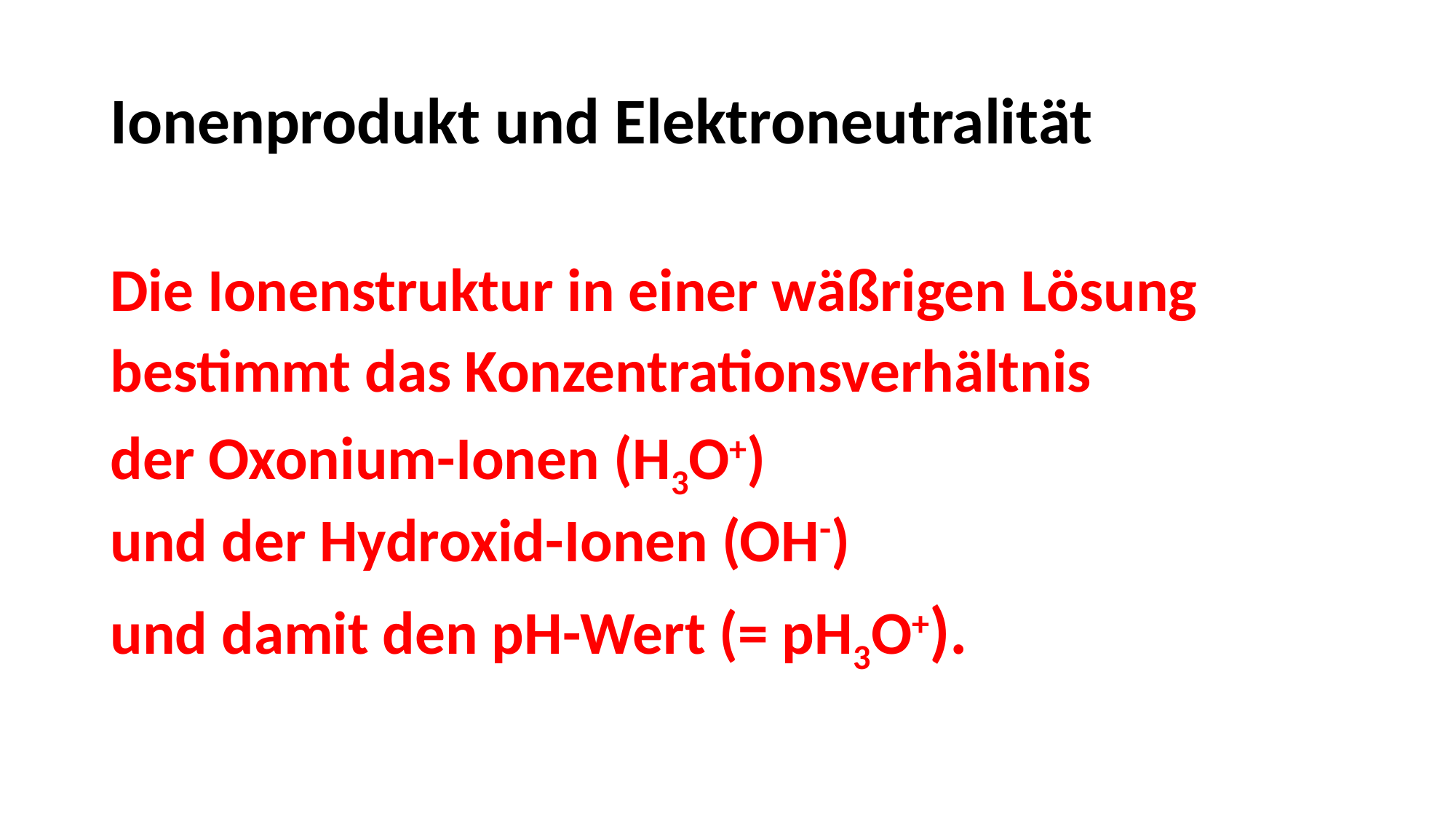

#
Ionenprodukt und Elektroneutralität

Die Ionenstruktur in einer wäßrigen Lösung
bestimmt das Konzentrationsverhältnis
der Oxonium-Ionen (H3O+)
und der Hydroxid-Ionen (OH-)
und damit den pH-Wert (= pH3O+).